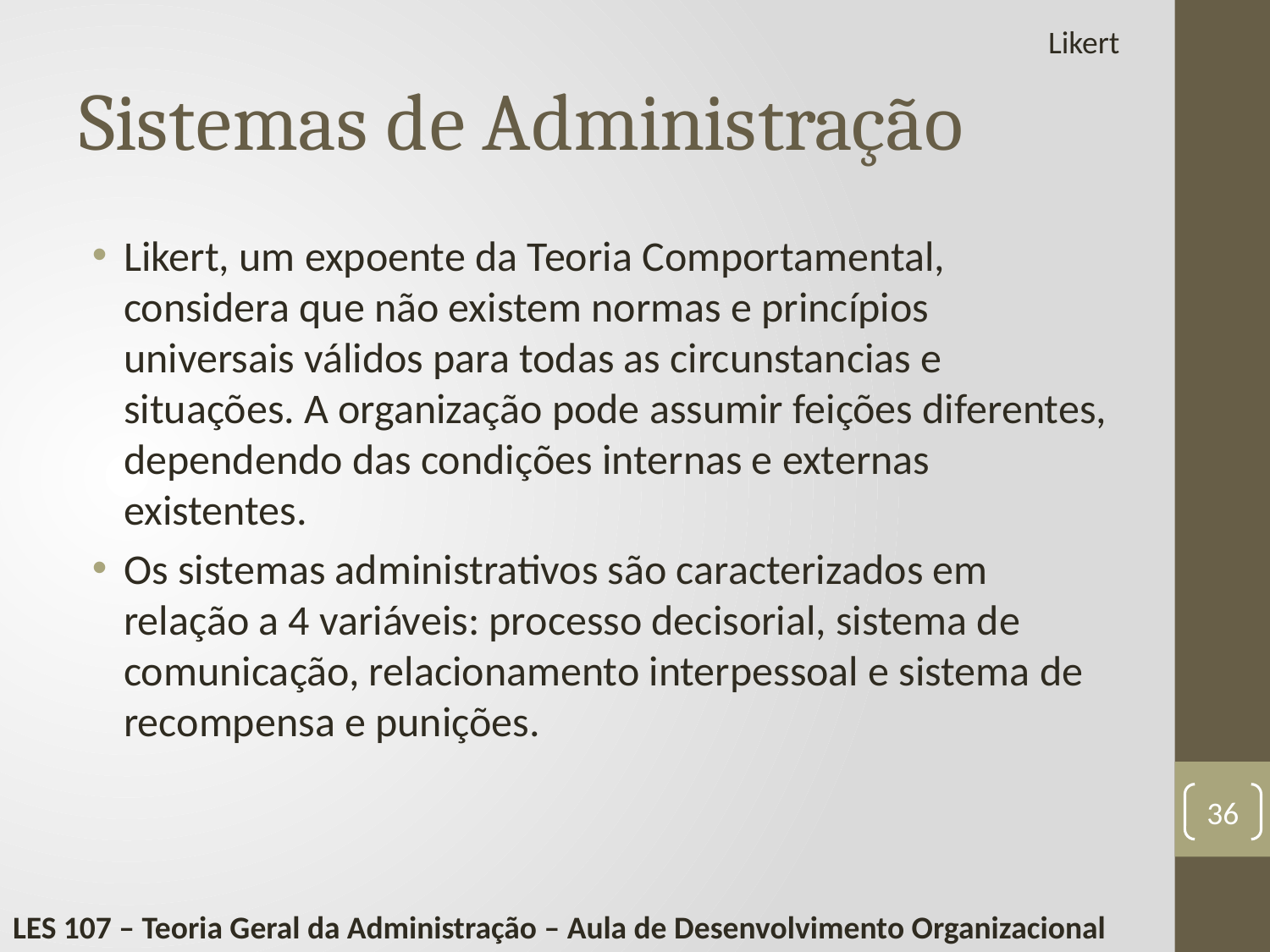

Likert
# Sistemas de Administração
Likert, um expoente da Teoria Comportamental, considera que não existem normas e princípios universais válidos para todas as circunstancias e situações. A organização pode assumir feições diferentes, dependendo das condições internas e externas existentes.
Os sistemas administrativos são caracterizados em relação a 4 variáveis: processo decisorial, sistema de comunicação, relacionamento interpessoal e sistema de recompensa e punições.
36